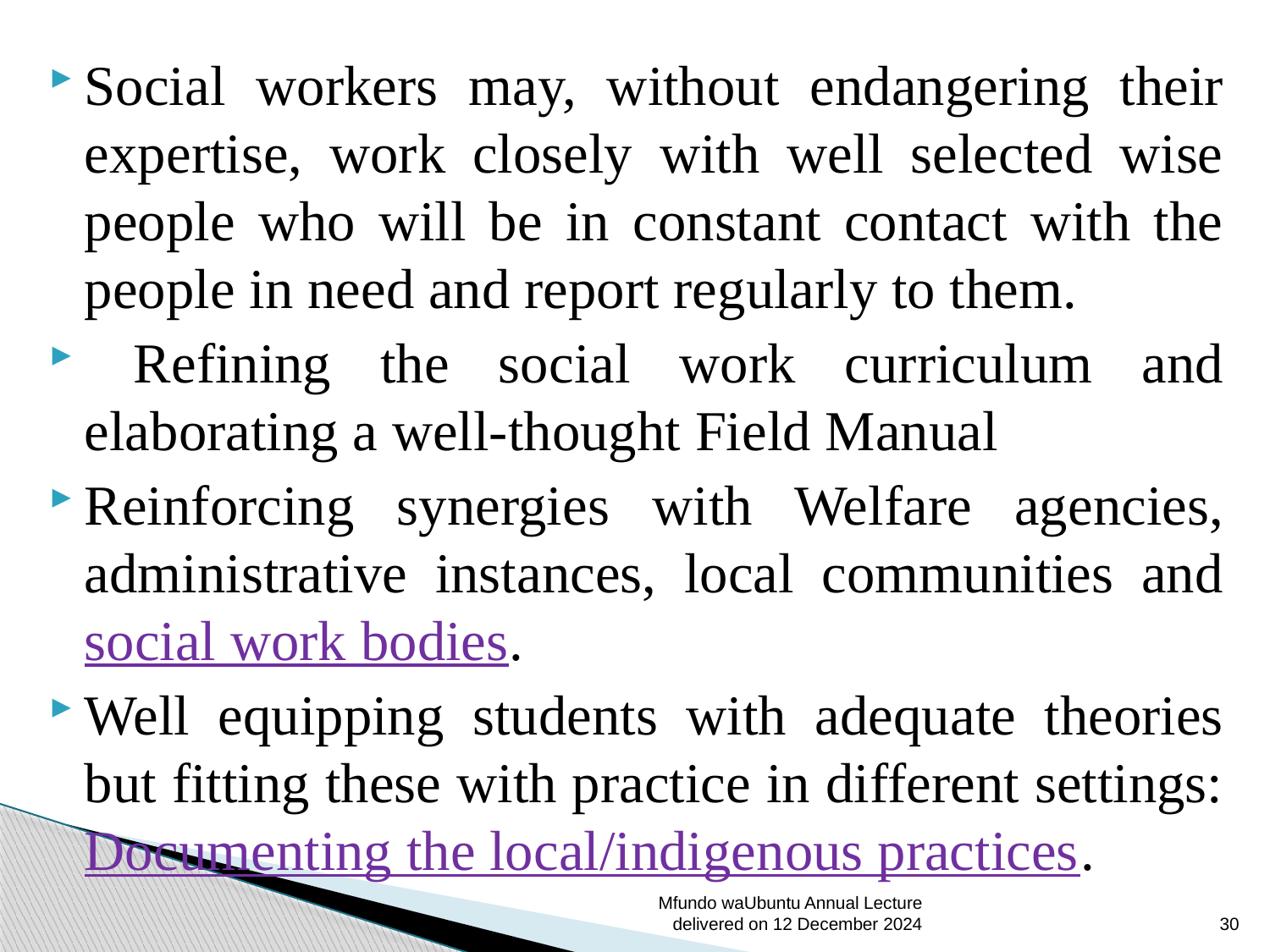

Social workers may, without endangering their expertise, work closely with well selected wise people who will be in constant contact with the people in need and report regularly to them.
 Refining the social work curriculum and elaborating a well-thought Field Manual
Reinforcing synergies with Welfare agencies, administrative instances, local communities and social work bodies.
Well equipping students with adequate theories but fitting these with practice in different settings: Documenting the local/indigenous practices.

Mfundo waUbuntu Annual Lecture delivered on 12 December 2024
30